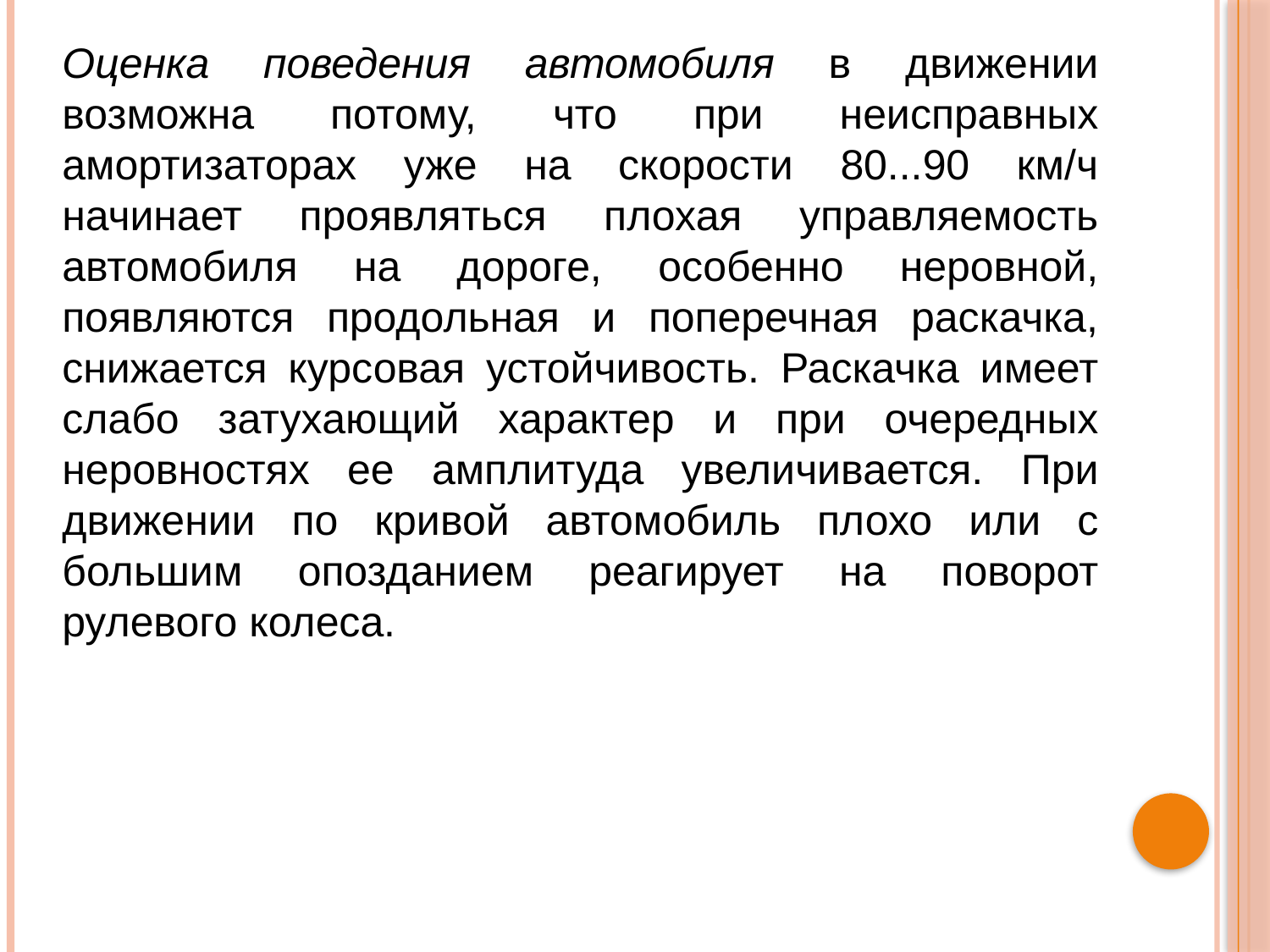

Оценка поведения автомобиля в движении возможна потому, что при неисправных амортизаторах уже на скорости 80...90 км/ч начинает проявляться плохая управляемость автомобиля на дороге, особенно неровной, появляются продольная и поперечная раскачка, снижается курсовая устойчивость. Раскачка имеет слабо затухающий характер и при очередных неровностях ее амплитуда увеличивается. При движении по кривой автомобиль плохо или с большим опозданием реагирует на поворот рулевого колеса.